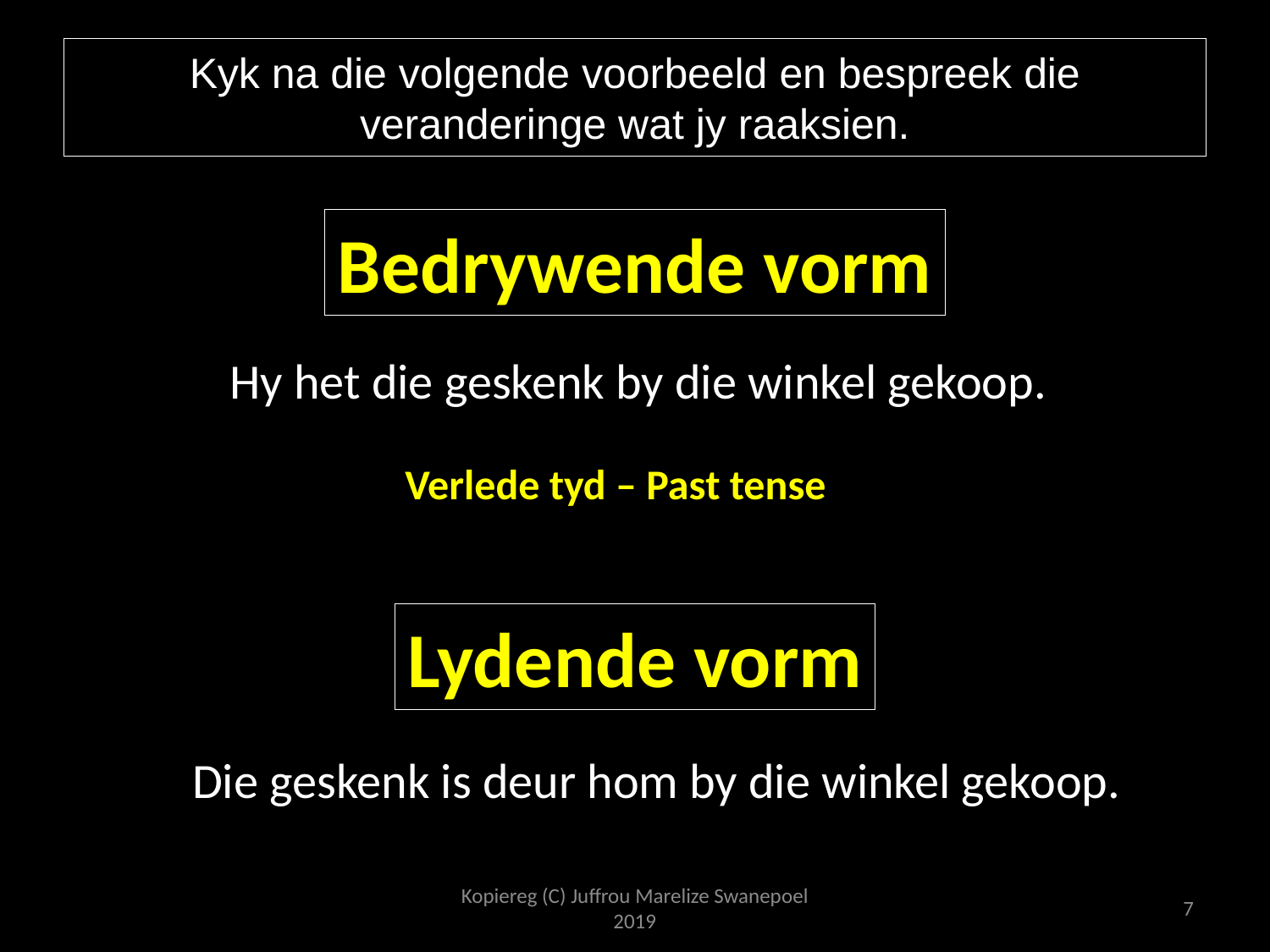

# Kyk na die volgende voorbeeld en bespreek die veranderinge wat jy raaksien.
Bedrywende vorm
Hy het die geskenk by die winkel gekoop.
Verlede tyd – Past tense
Lydende vorm
Die geskenk is deur hom by die winkel gekoop.
Kopiereg (C) Juffrou Marelize Swanepoel 2019
7